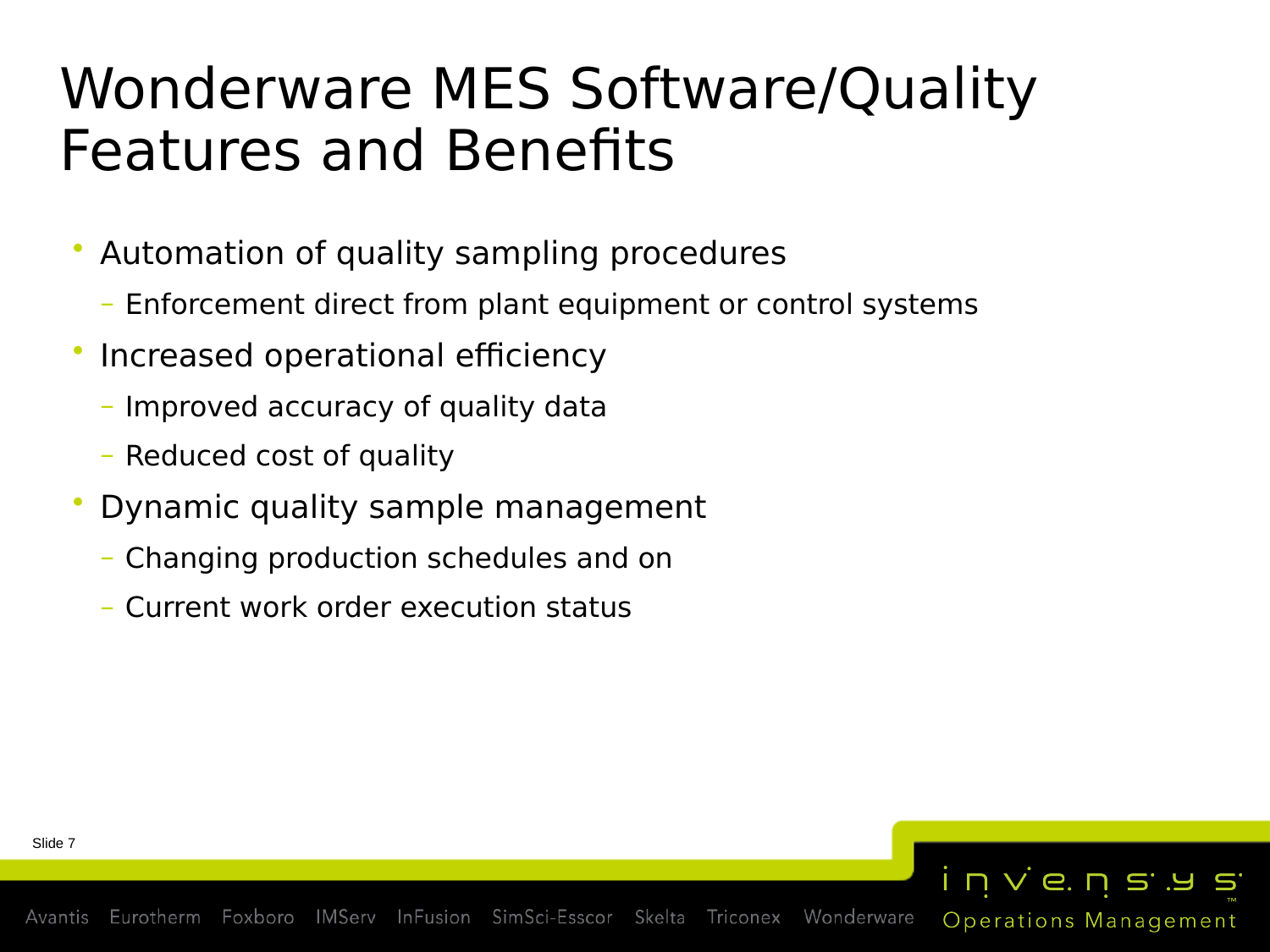

# Wonderware MES Software/Quality Features and Benefits
Automation of quality sampling procedures
Enforcement direct from plant equipment or control systems
Increased operational efficiency
Improved accuracy of quality data
Reduced cost of quality
Dynamic quality sample management
Changing production schedules and on
Current work order execution status
Slide 7